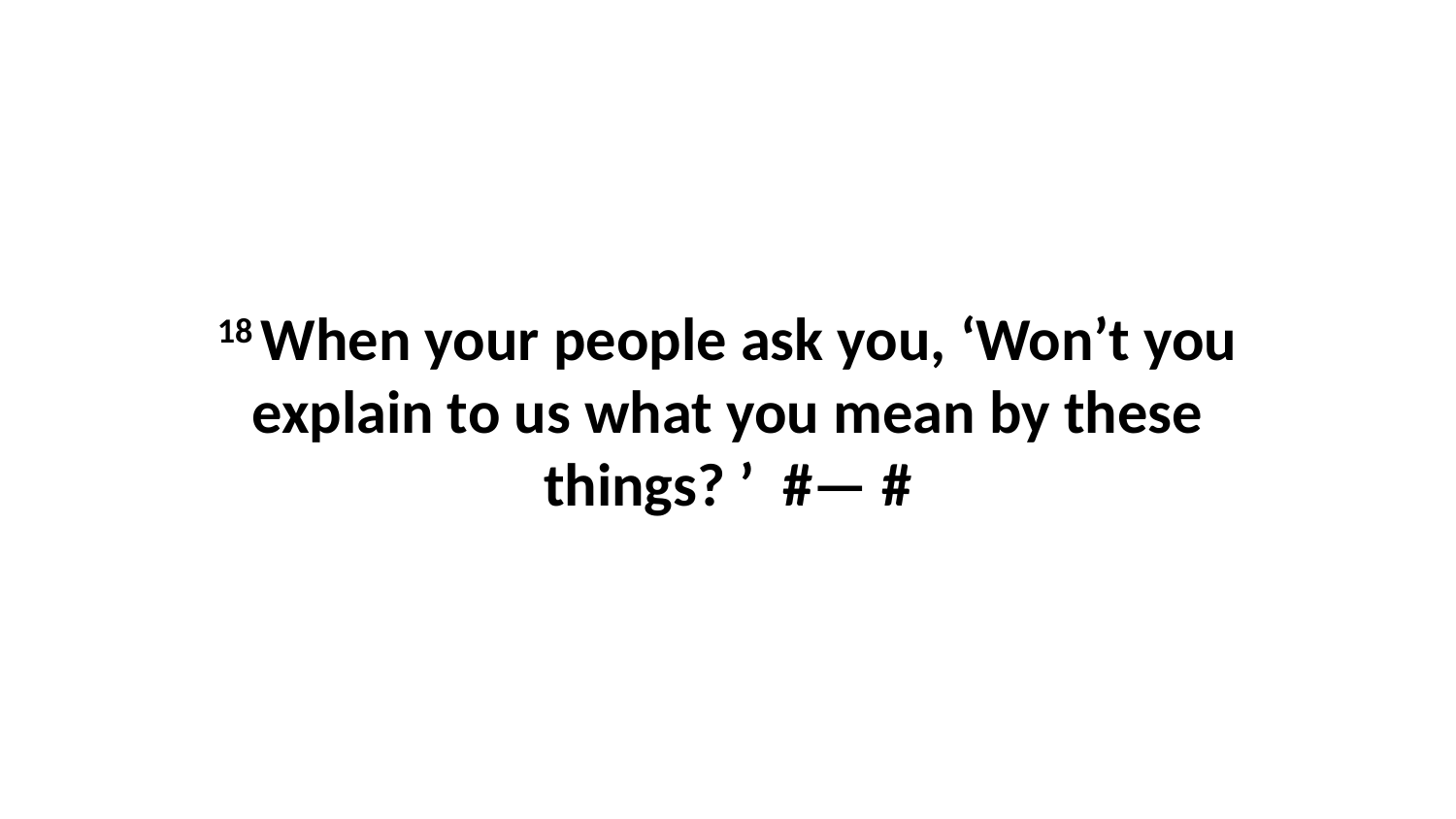

18 When your people ask you, ‘Won’t you explain to us what you mean by these things? ’  #— #